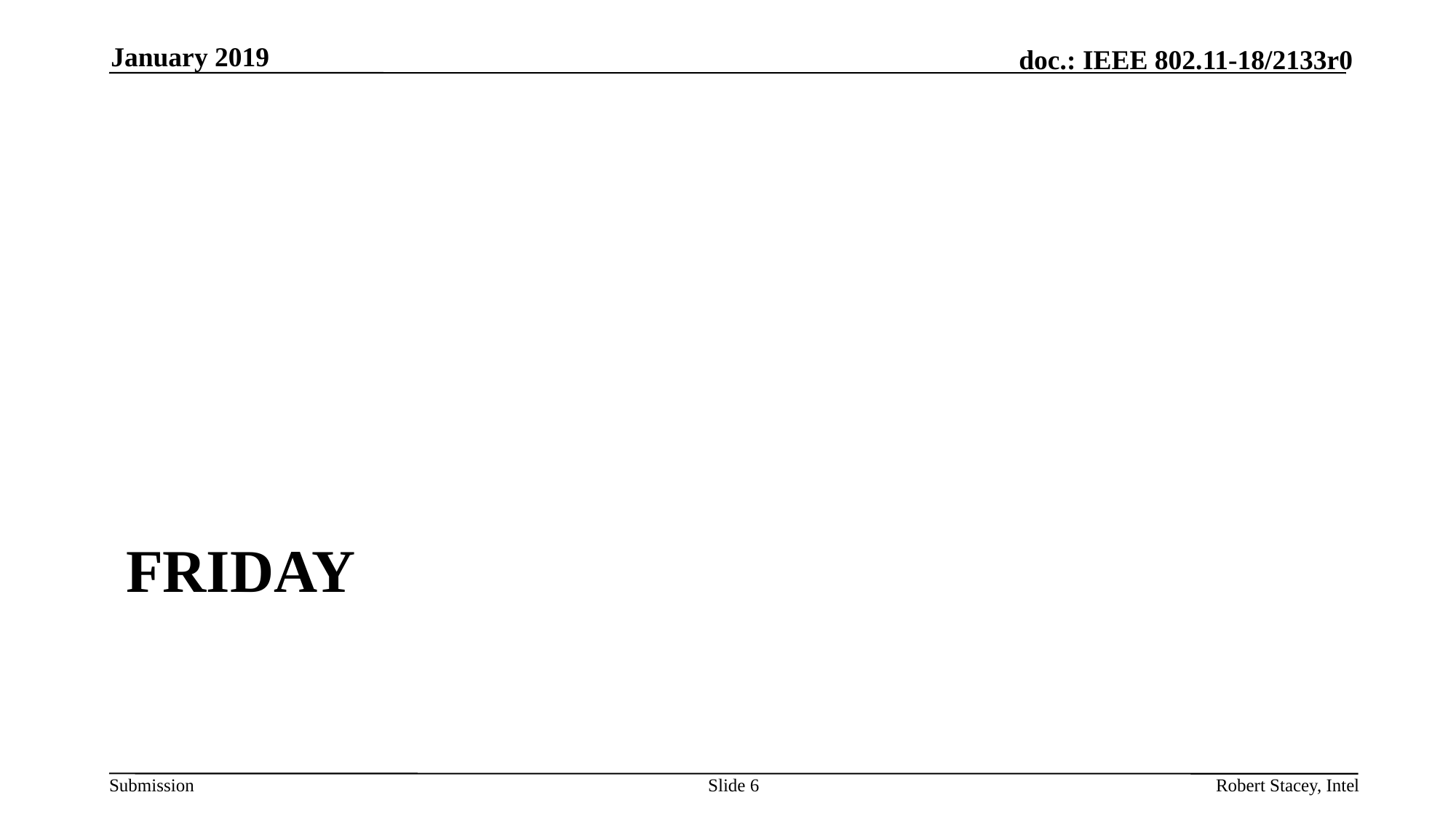

January 2019

# Friday
Slide 6
Robert Stacey, Intel